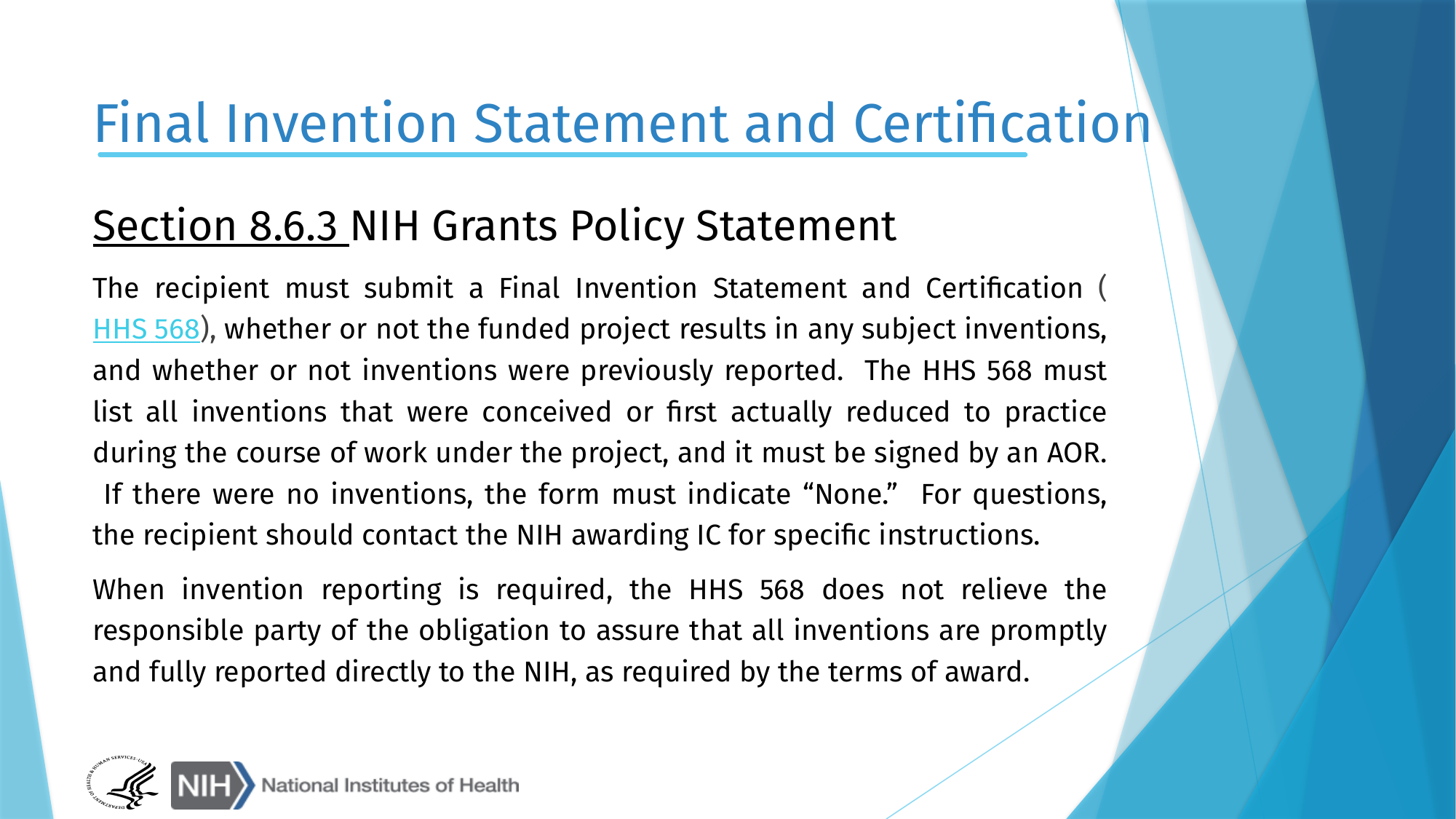

# Final Invention Statement and Certification
Section 8.6.3 NIH Grants Policy Statement
The recipient must submit a Final Invention Statement and Certification (HHS 568), whether or not the funded project results in any subject inventions, and whether or not inventions were previously reported.  The HHS 568 must list all inventions that were conceived or first actually reduced to practice during the course of work under the project, and it must be signed by an AOR.  If there were no inventions, the form must indicate “None.”  For questions, the recipient should contact the NIH awarding IC for specific instructions.
When invention reporting is required, the HHS 568 does not relieve the responsible party of the obligation to assure that all inventions are promptly and fully reported directly to the NIH, as required by the terms of award.